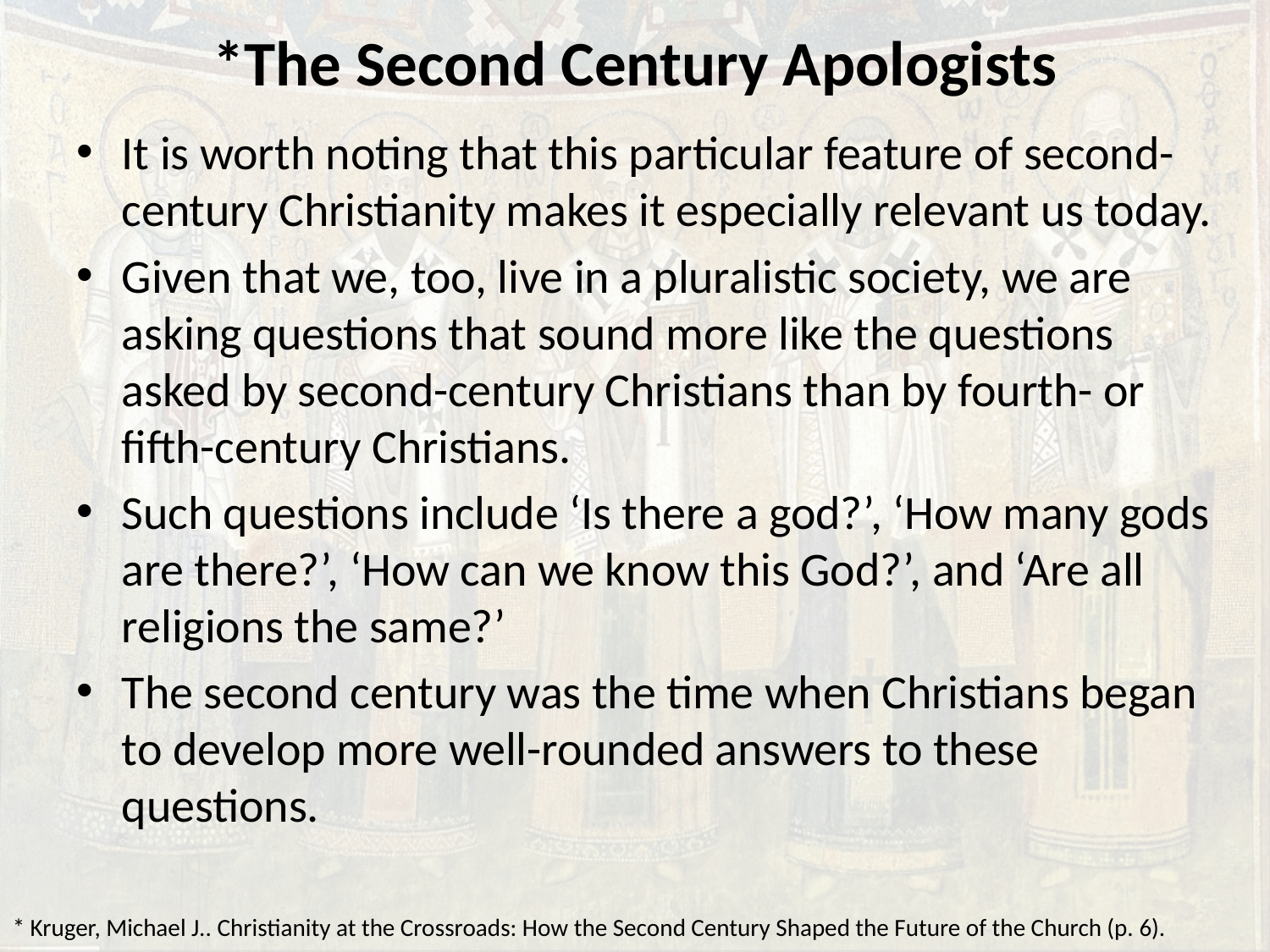

# *The Second Century Apologists
It is worth noting that this particular feature of second-century Christianity makes it especially relevant us today.
Given that we, too, live in a pluralistic society, we are asking questions that sound more like the questions asked by second-century Christians than by fourth- or fifth-century Christians.
Such questions include ‘Is there a god?’, ‘How many gods are there?’, ‘How can we know this God?’, and ‘Are all religions the same?’
The second century was the time when Christians began to develop more well-rounded answers to these questions.
* Kruger, Michael J.. Christianity at the Crossroads: How the Second Century Shaped the Future of the Church (p. 6).